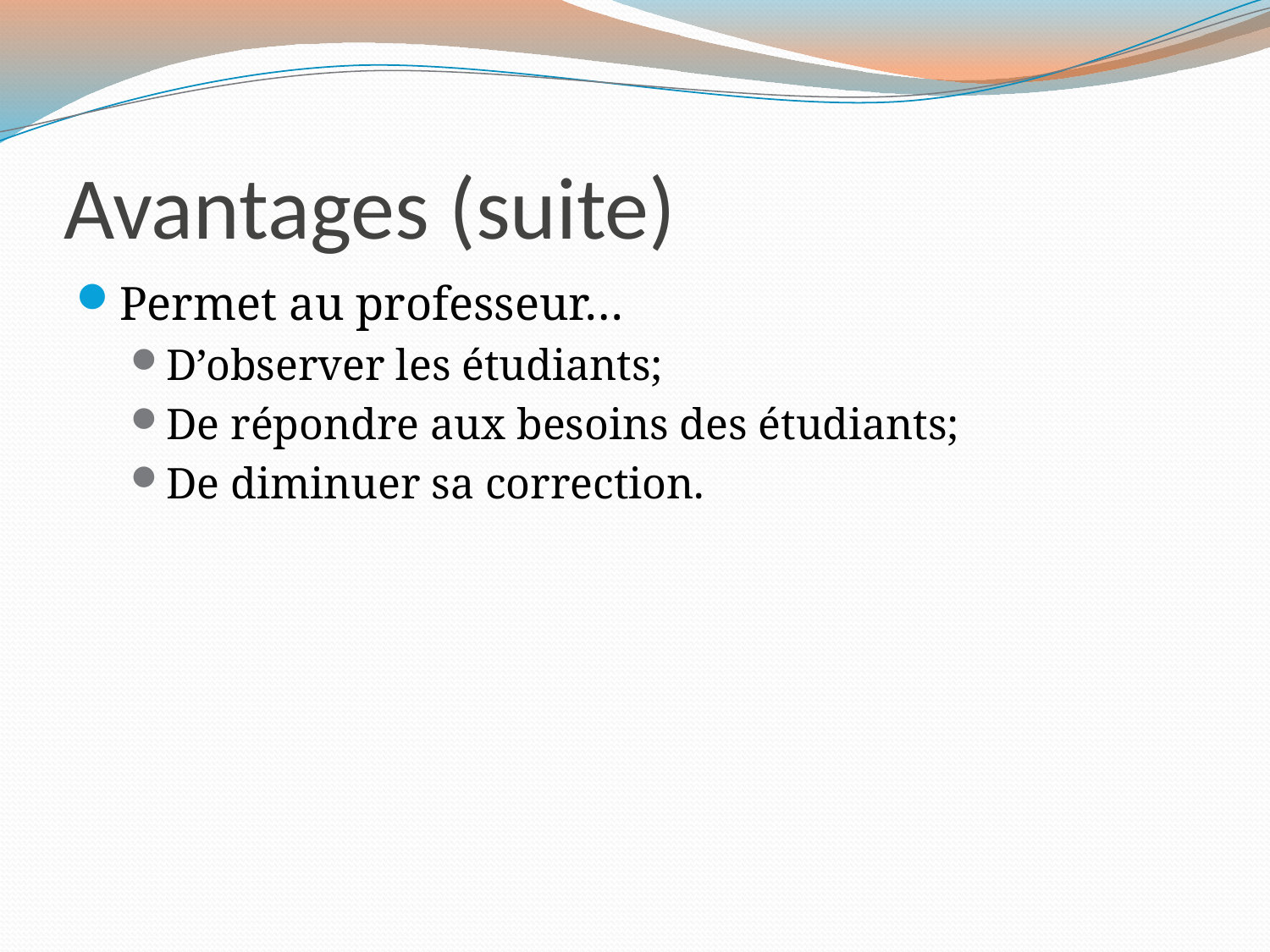

# Avantages (suite)
Permet au professeur…
D’observer les étudiants;
De répondre aux besoins des étudiants;
De diminuer sa correction.